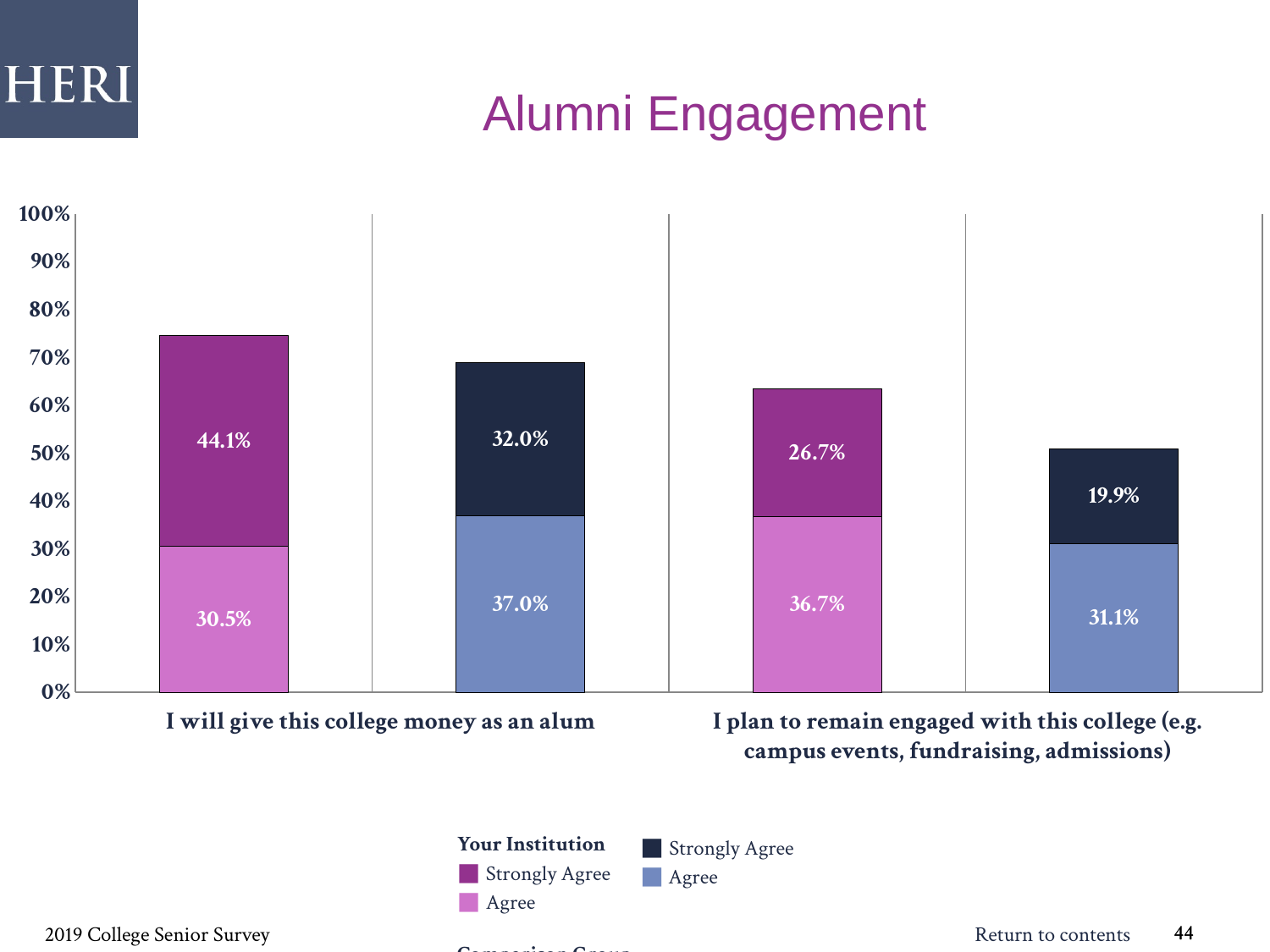

Alumni Engagement

### Chart

| Category | Agree | Strongly Agree |
|---|---|---|
| I will give this college money as an alum | 0.305 | 0.441 |
| comp | 0.37 | 0.32 |
| I plan to remain engaged with this college (e.g. campus events, fundraising, admissions) | 0.367 | 0.267 |
| comp | 0.311 | 0.199 |
I will give this college money as an alum
I plan to remain engaged with this college (e.g. campus events, fundraising, admissions)
Your Institution
■ Strongly Agree
■ Agree

Comparison Group
■ Strongly Agree
■ Agree

2019 College Senior Survey
44
44